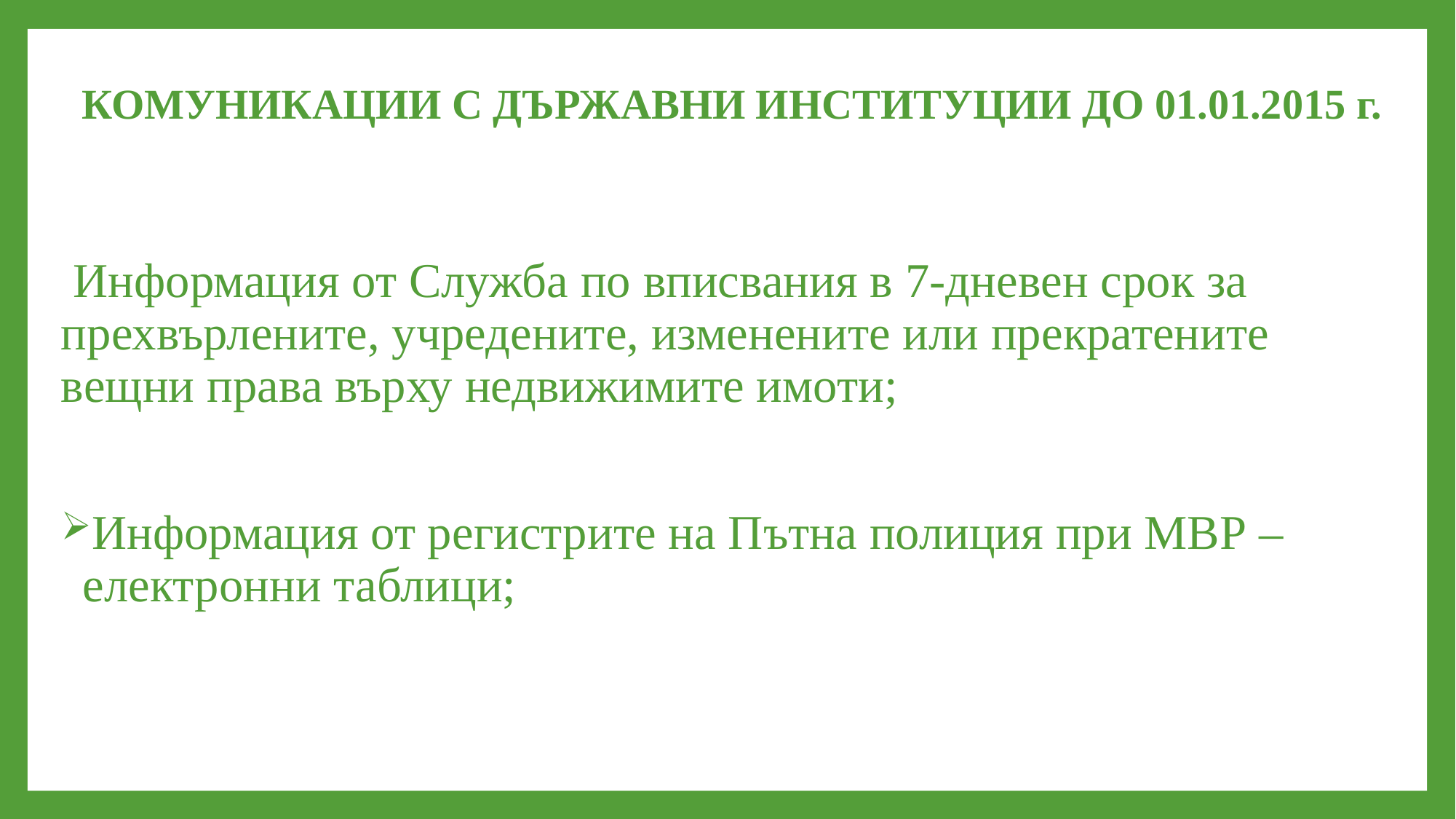

# КОМУНИКАЦИИ С ДЪРЖАВНИ ИНСТИТУЦИИ ДО 01.01.2015 г.

 Информация от Служба по вписвания в 7-дневен срок за прехвърлените, учредените, изменените или прекратените вещни права върху недвижимите имоти;

Информация от регистрите на Пътна полиция при МВР – електронни таблици;